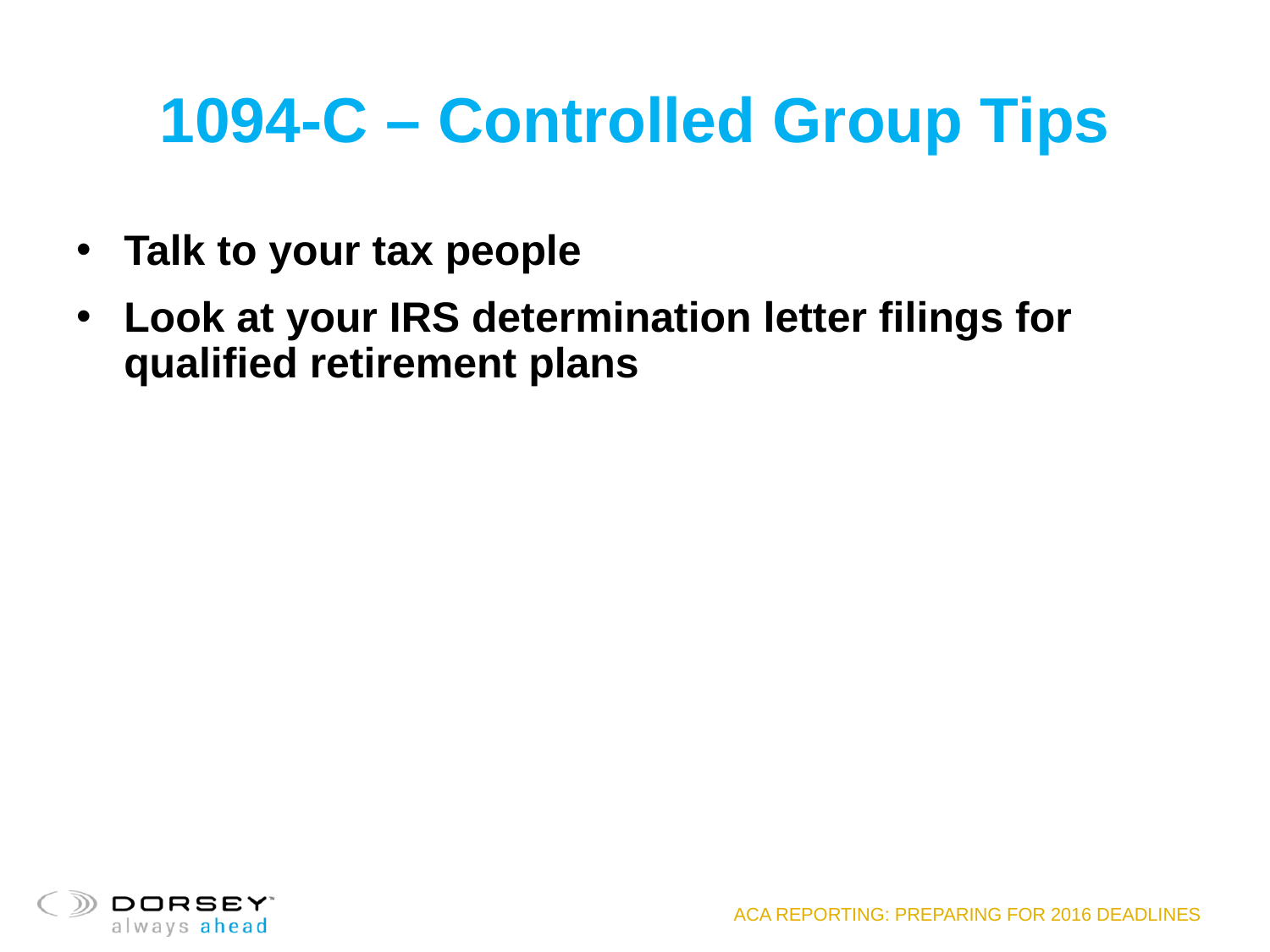

# 1094-C – Controlled Group Tips
Talk to your tax people
Look at your IRS determination letter filings for qualified retirement plans